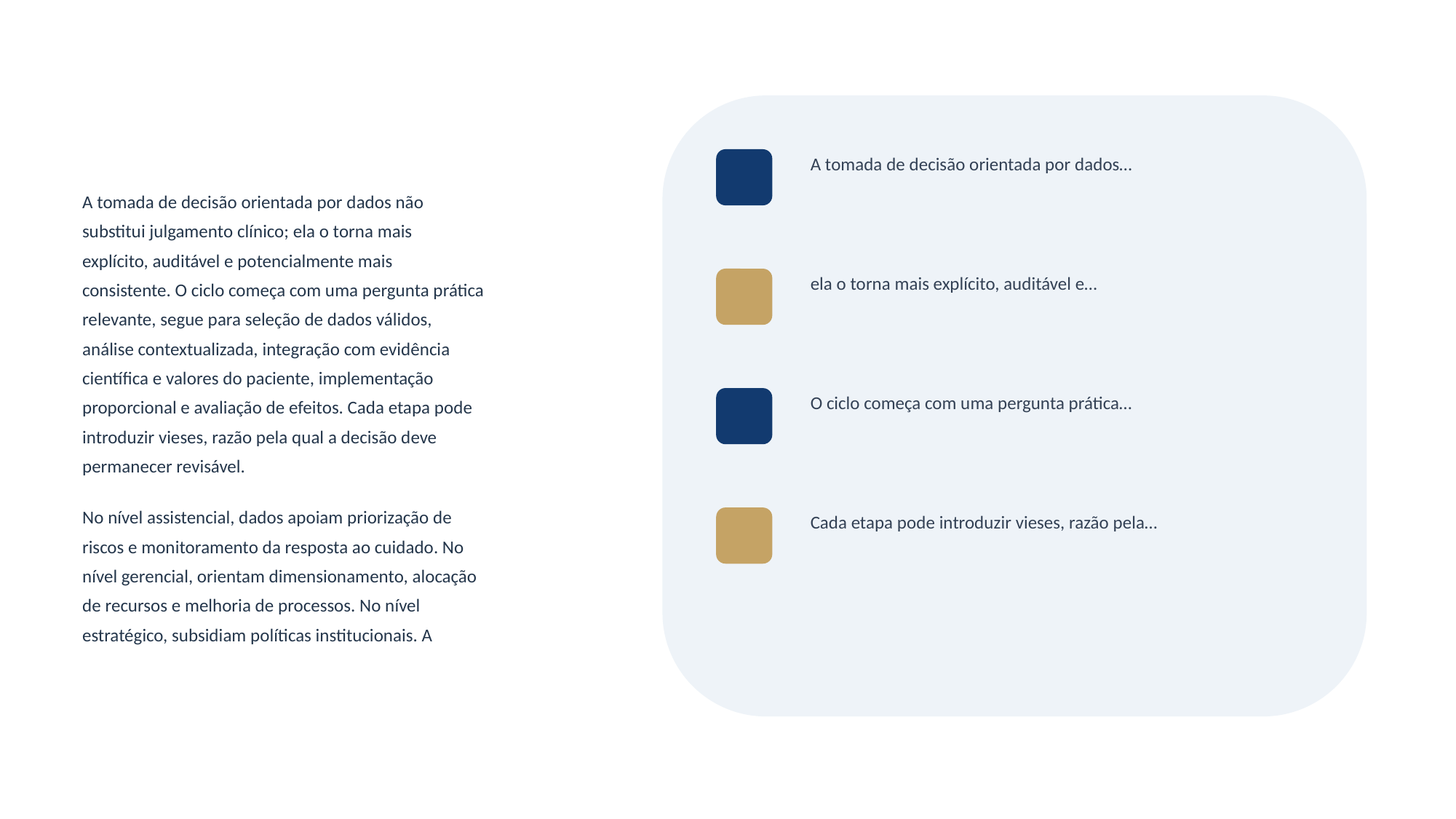

A tomada de decisão orientada por dados…

A tomada de decisão orientada por dados não
substitui julgamento clínico; ela o torna mais
explícito, auditável e potencialmente mais
consistente. O ciclo começa com uma pergunta prática
relevante, segue para seleção de dados válidos,
análise contextualizada, integração com evidência
científica e valores do paciente, implementação
proporcional e avaliação de efeitos. Cada etapa pode
introduzir vieses, razão pela qual a decisão deve
permanecer revisável.

No nível assistencial, dados apoiam priorização de
riscos e monitoramento da resposta ao cuidado. No
nível gerencial, orientam dimensionamento, alocação
de recursos e melhoria de processos. No nível
estratégico, subsidiam políticas institucionais. A
ela o torna mais explícito, auditável e…

O ciclo começa com uma pergunta prática…

Cada etapa pode introduzir vieses, razão pela…